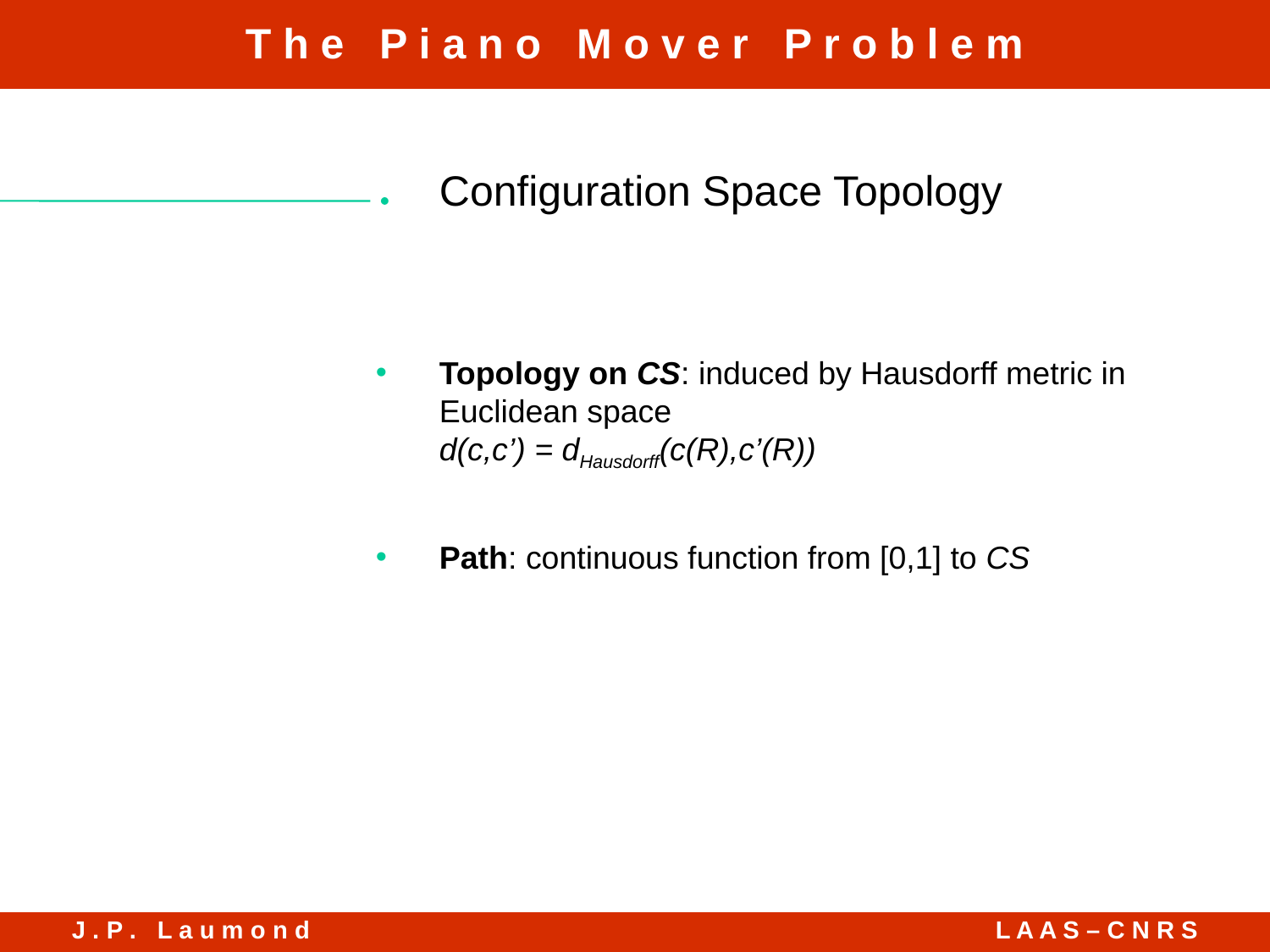

Configuration Space Topology
Topology on CS: induced by Hausdorff metric in Euclidean space
	d(c,c’) = dHausdorff(c(R),c’(R))
Path: continuous function from [0,1] to CS